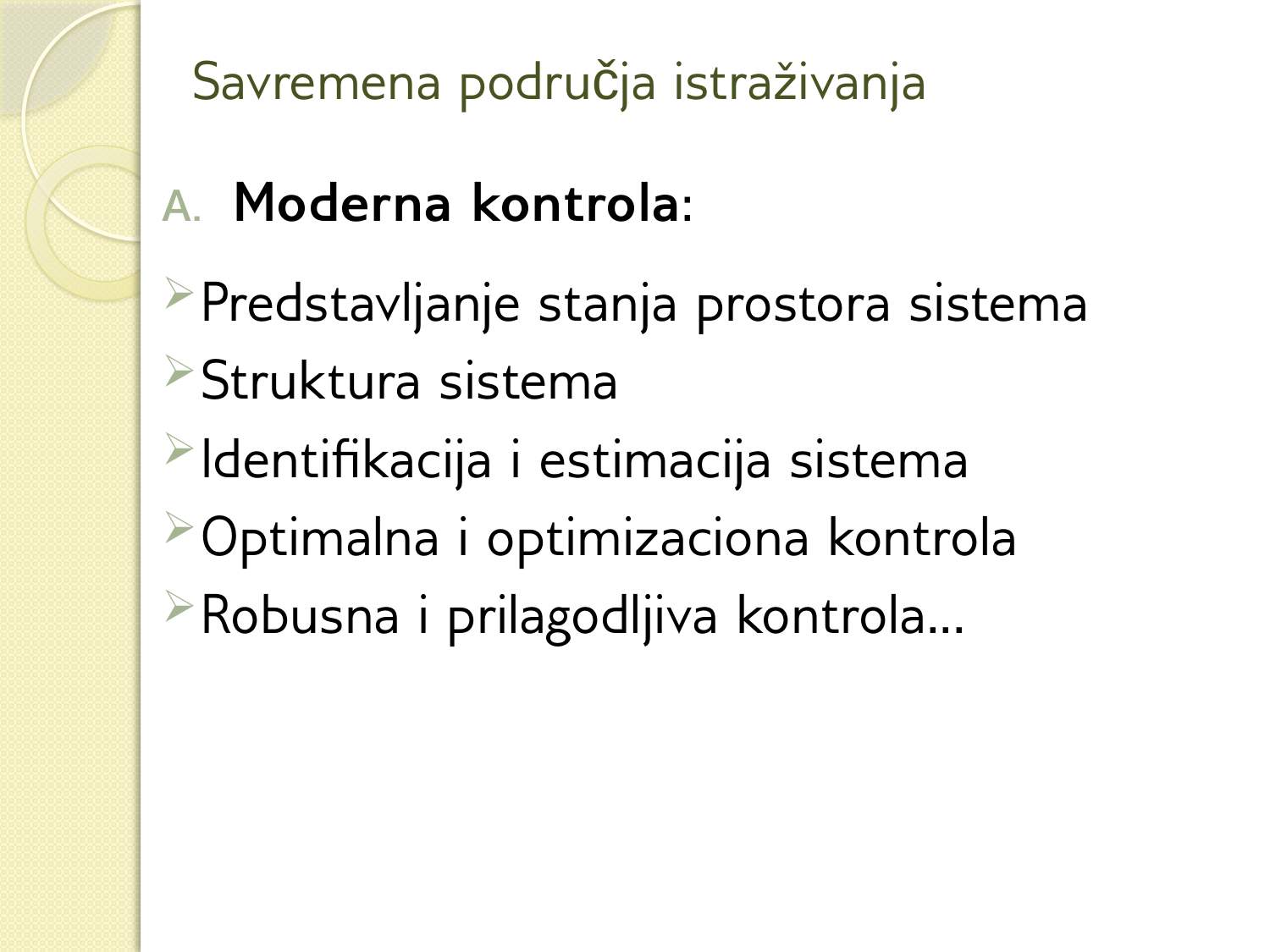

# Savremena područja istraživanja
Moderna kontrola:
Predstavljanje stanja prostora sistema
Struktura sistema
Identifikacija i estimacija sistema
Optimalna i optimizaciona kontrola
Robusna i prilagodljiva kontrola...